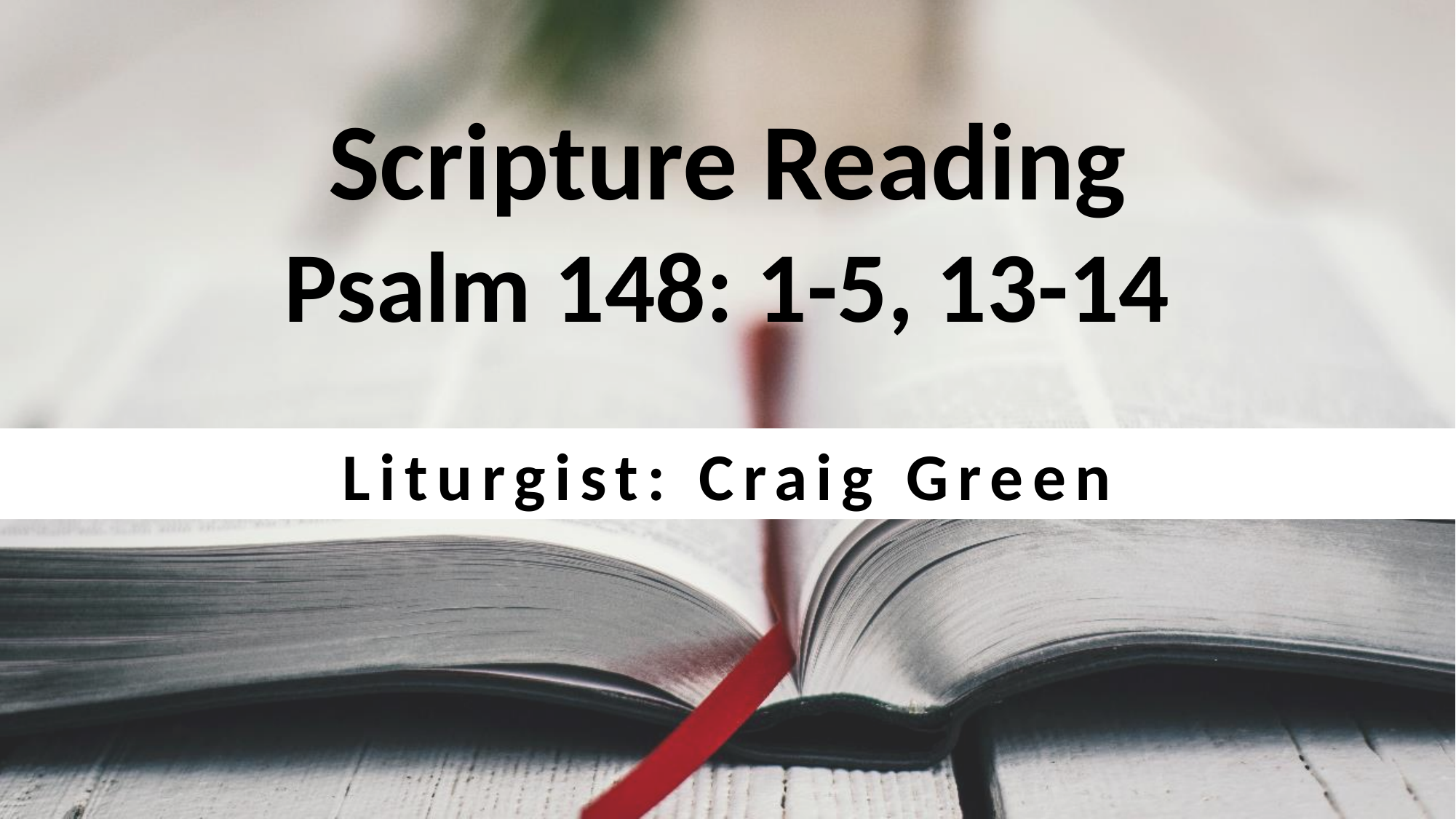

Scripture Reading
Psalm 148: 1-5, 13-14
Liturgist: Craig Green